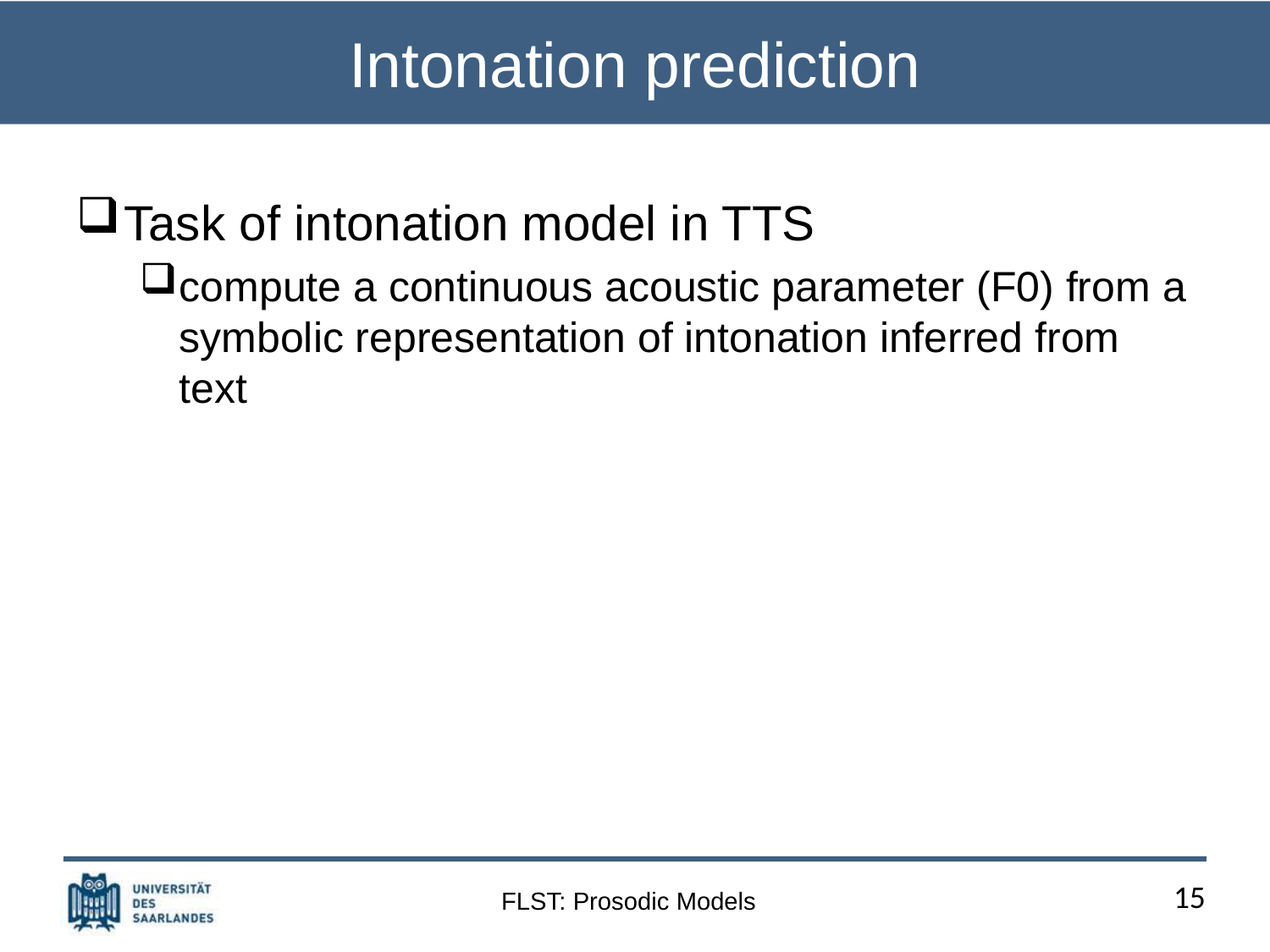

# Intonation prediction
Task of intonation model in TTS
compute a continuous acoustic parameter (F0) from a symbolic representation of intonation inferred from text
15